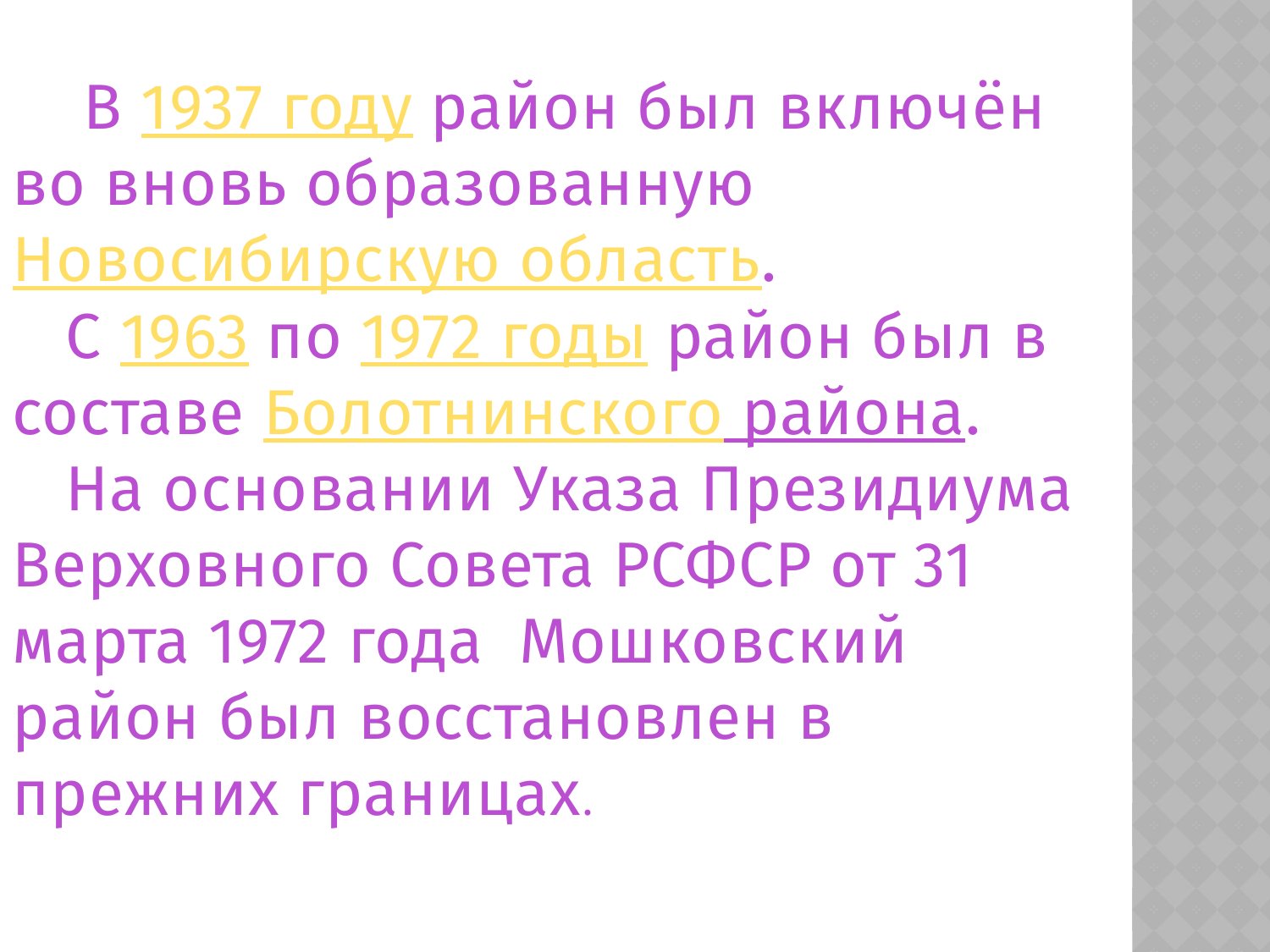

В 1937 году район был включён во вновь образованную      Новосибирскую область.
   С 1963 по 1972 годы район был в составе Болотнинского района.
   На основании Указа Президиума Верховного Совета РСФСР от 31 марта 1972 года  Мошковский район был восстановлен в прежних границах.